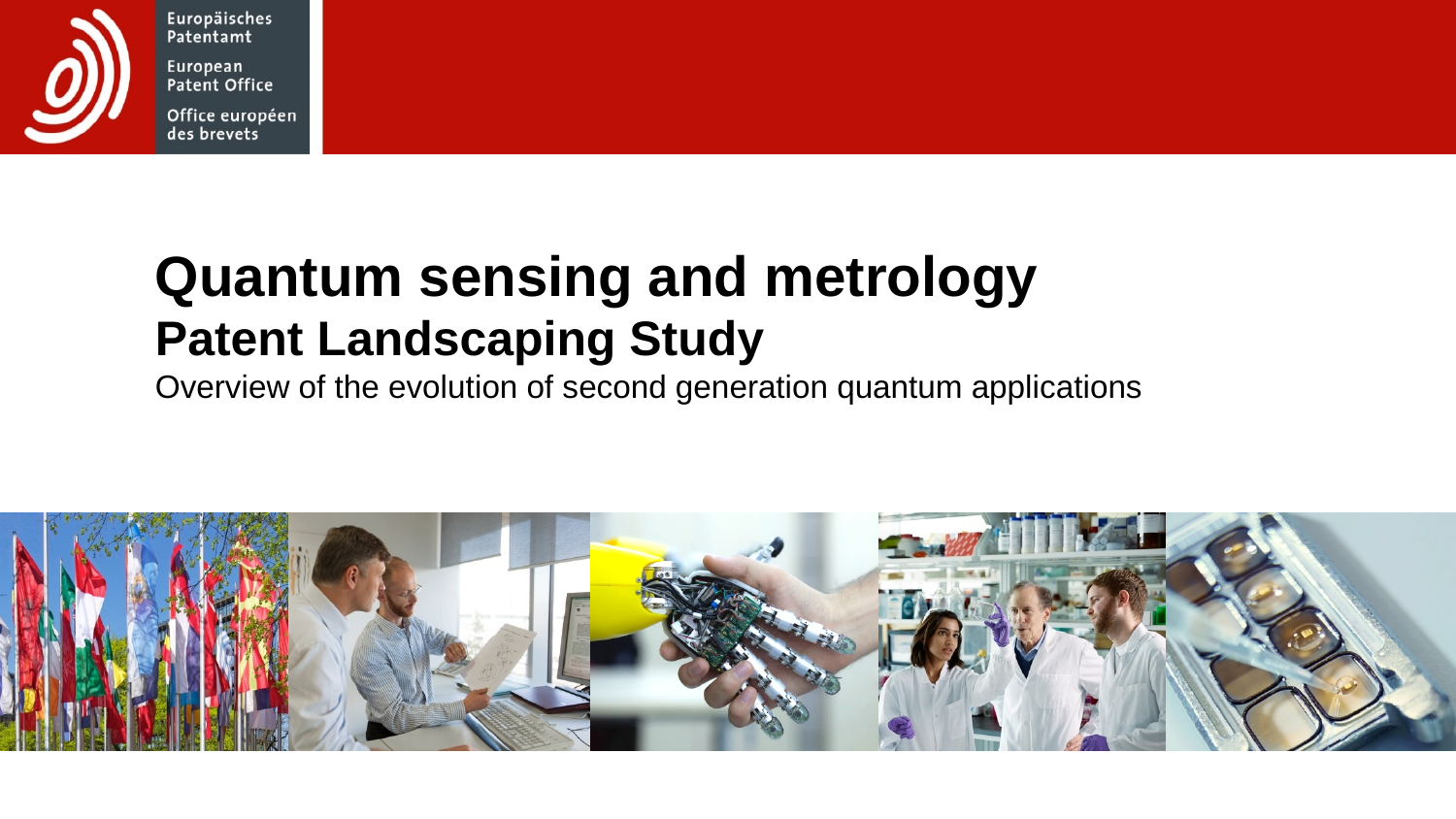

# Quantum sensing and metrology Patent Landscaping Study
Overview of the evolution of second generation quantum applications